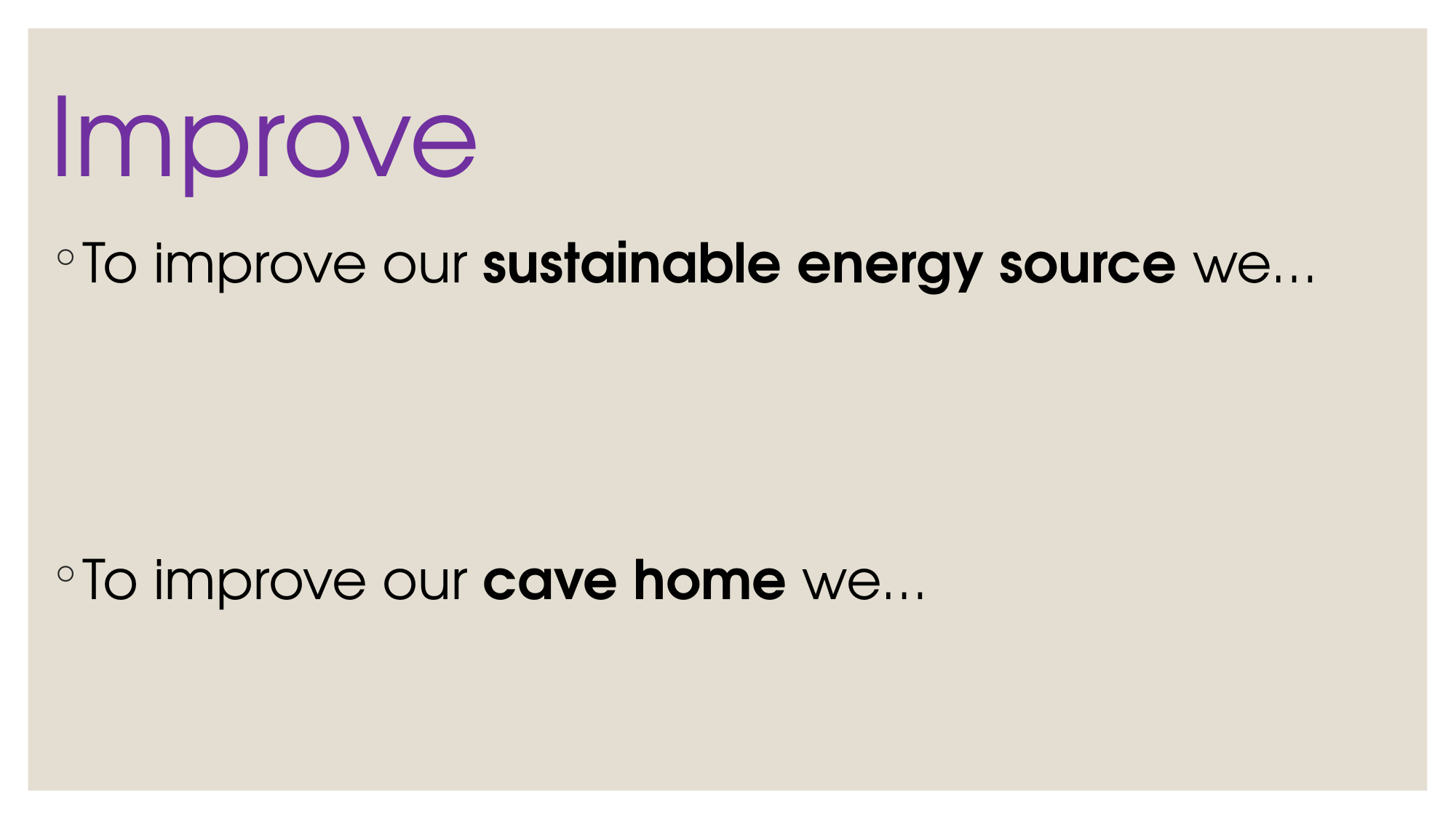

# Improve
To improve our sustainable energy source we…

To improve our cave home we…